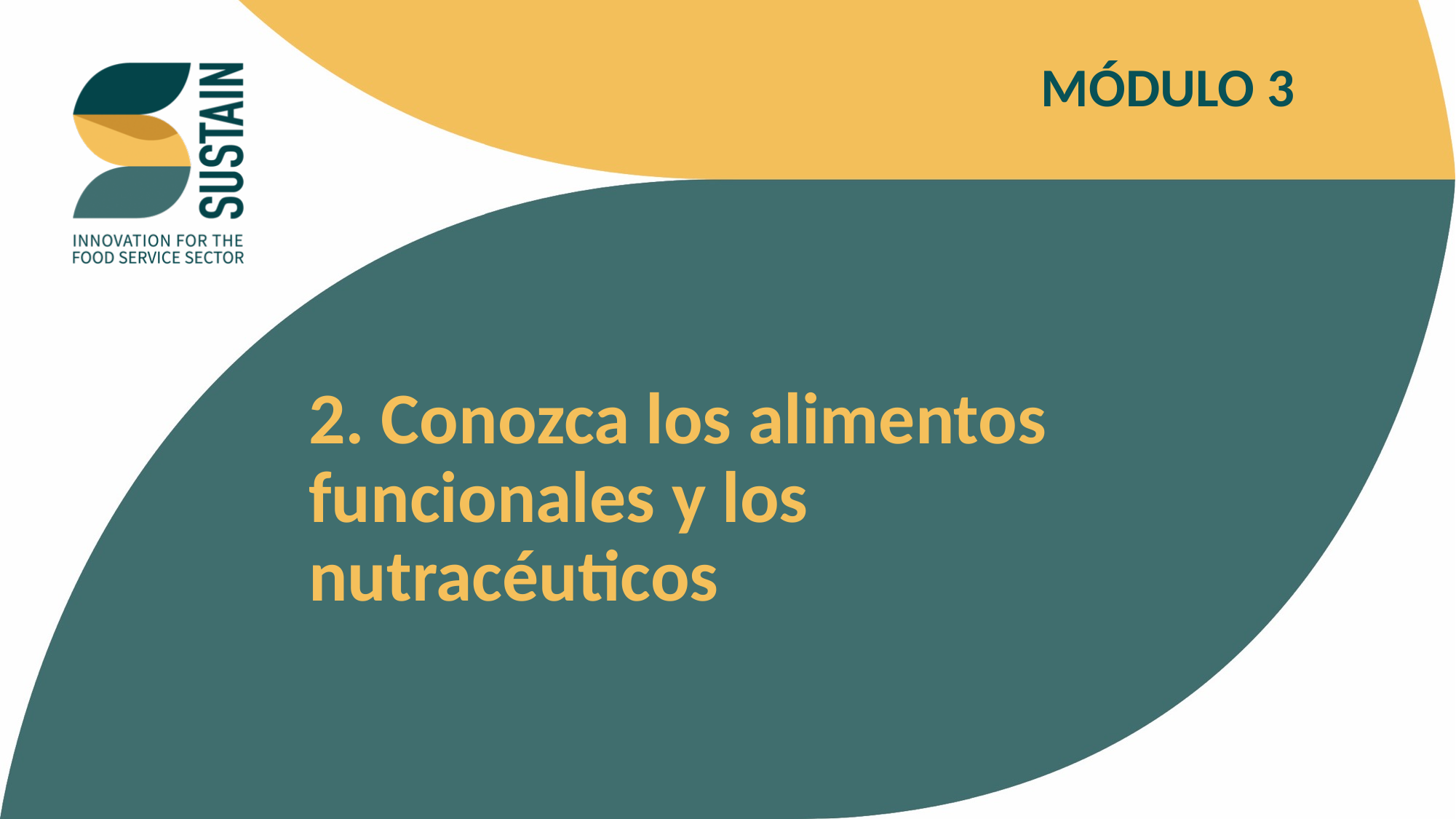

MÓDULO 3

2. Conozca los alimentos funcionales y los nutracéuticos